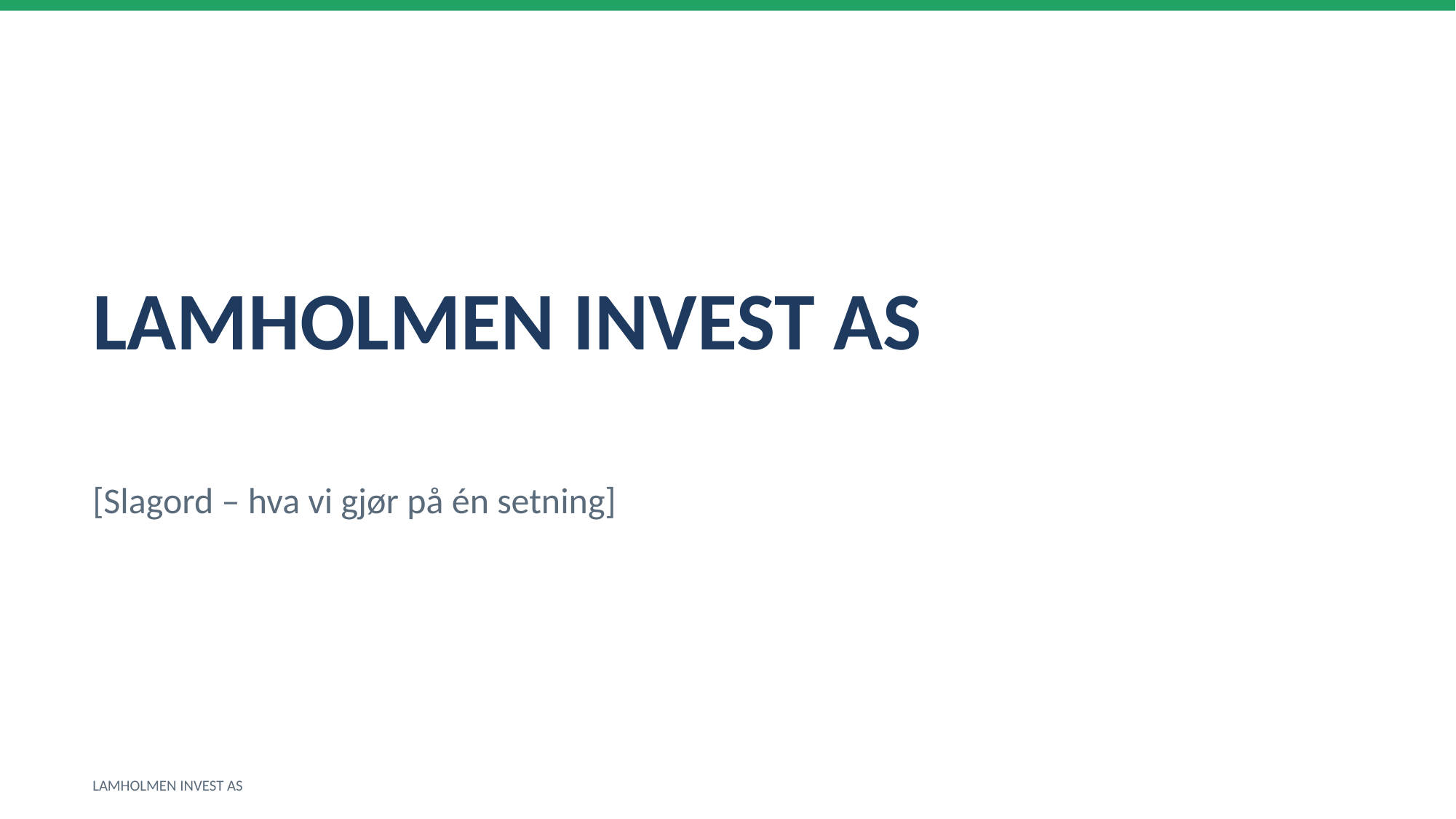

LAMHOLMEN INVEST AS
[Slagord – hva vi gjør på én setning]
LAMHOLMEN INVEST AS